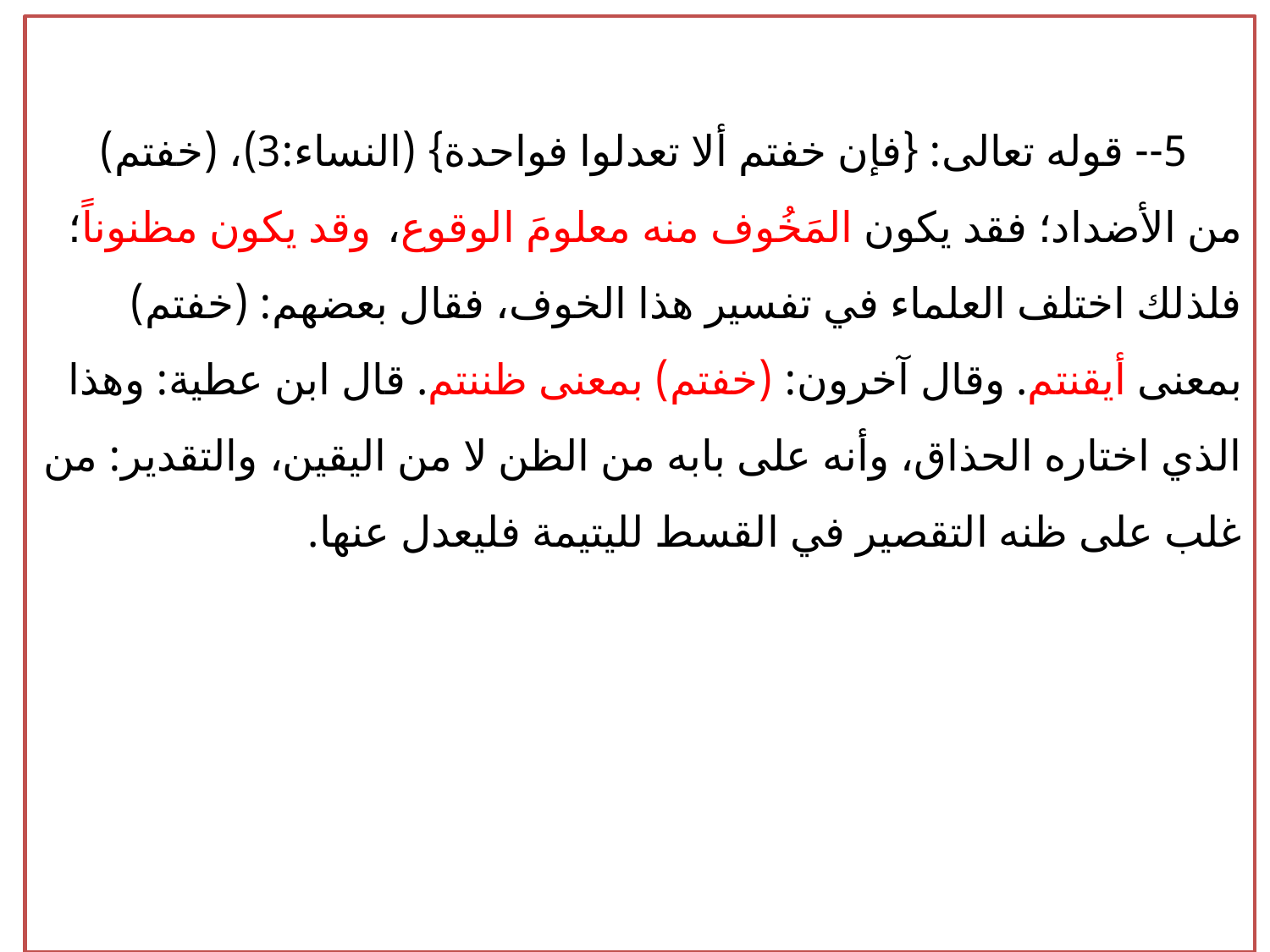

# 5-- قوله تعالى: {فإن خفتم ألا تعدلوا فواحدة} (النساء:3)، (خفتم) من الأضداد؛ فقد يكون المَخُوف منه معلومَ الوقوع، وقد يكون مظنوناً؛ فلذلك اختلف العلماء في تفسير هذا الخوف، فقال بعضهم: (خفتم) بمعنى أيقنتم. وقال آخرون: (خفتم) بمعنى ظننتم. قال ابن عطية: وهذا الذي اختاره الحذاق، وأنه على بابه من الظن لا من اليقين، والتقدير: من غلب على ظنه التقصير في القسط لليتيمة فليعدل عنها.

33